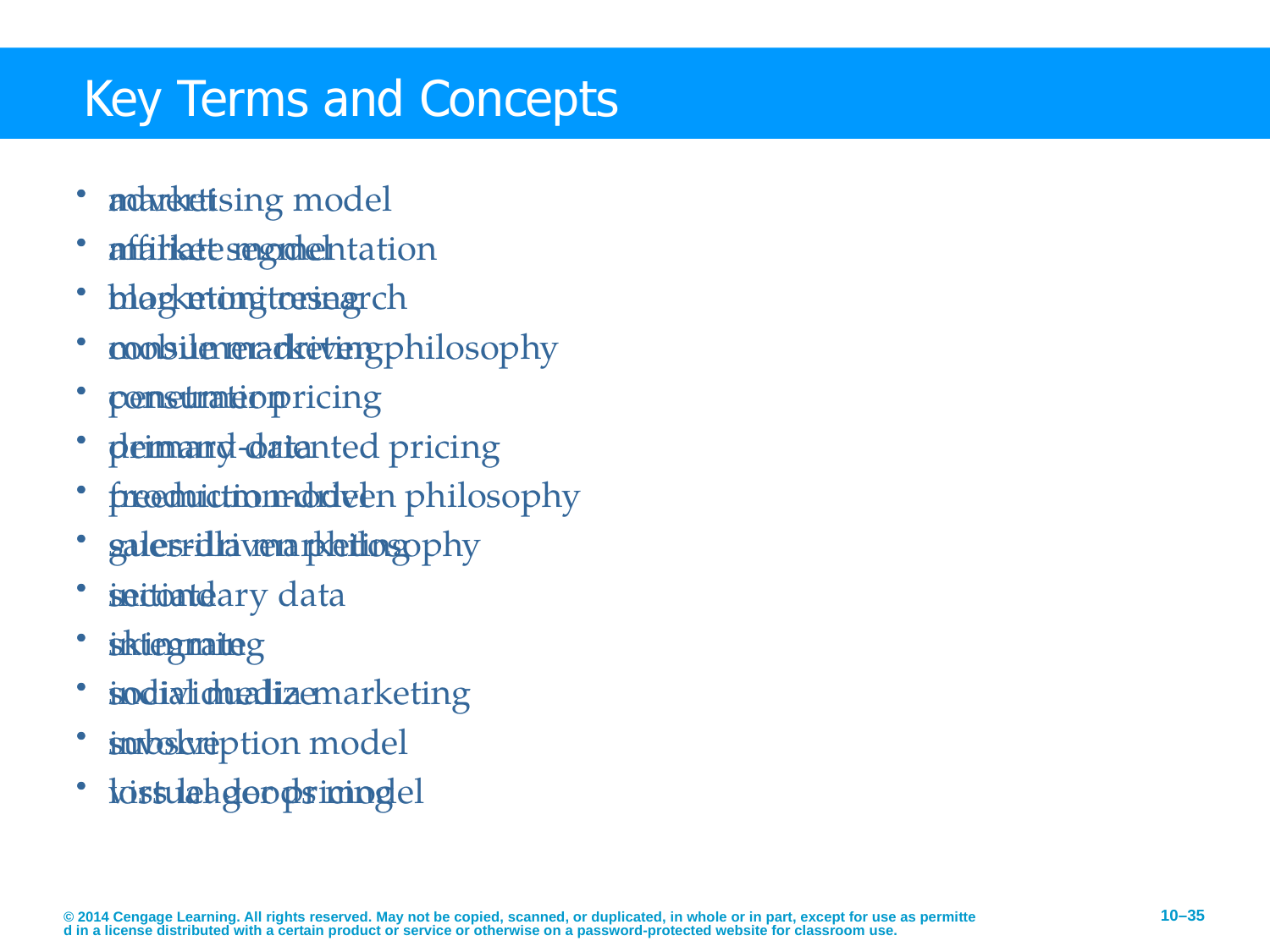

# Key Terms and Concepts
advertising model
affiliate model
blog monitoring
consumer-driven philosophy
consumer pricing
demand-oriented pricing
freemium model
guerrilla marketing
initiate
integrate
individualize
involve
loss leader pricing
market
market segmentation
marketing research
mobile marketing
penetration
primary data
production-driven philosophy
sales-driven philosophy
secondary data
skimming
social media marketing
subscription model
virtual goods model
© 2014 Cengage Learning. All rights reserved. May not be copied, scanned, or duplicated, in whole or in part, except for use as permitted in a license distributed with a certain product or service or otherwise on a password-protected website for classroom use.
10–35